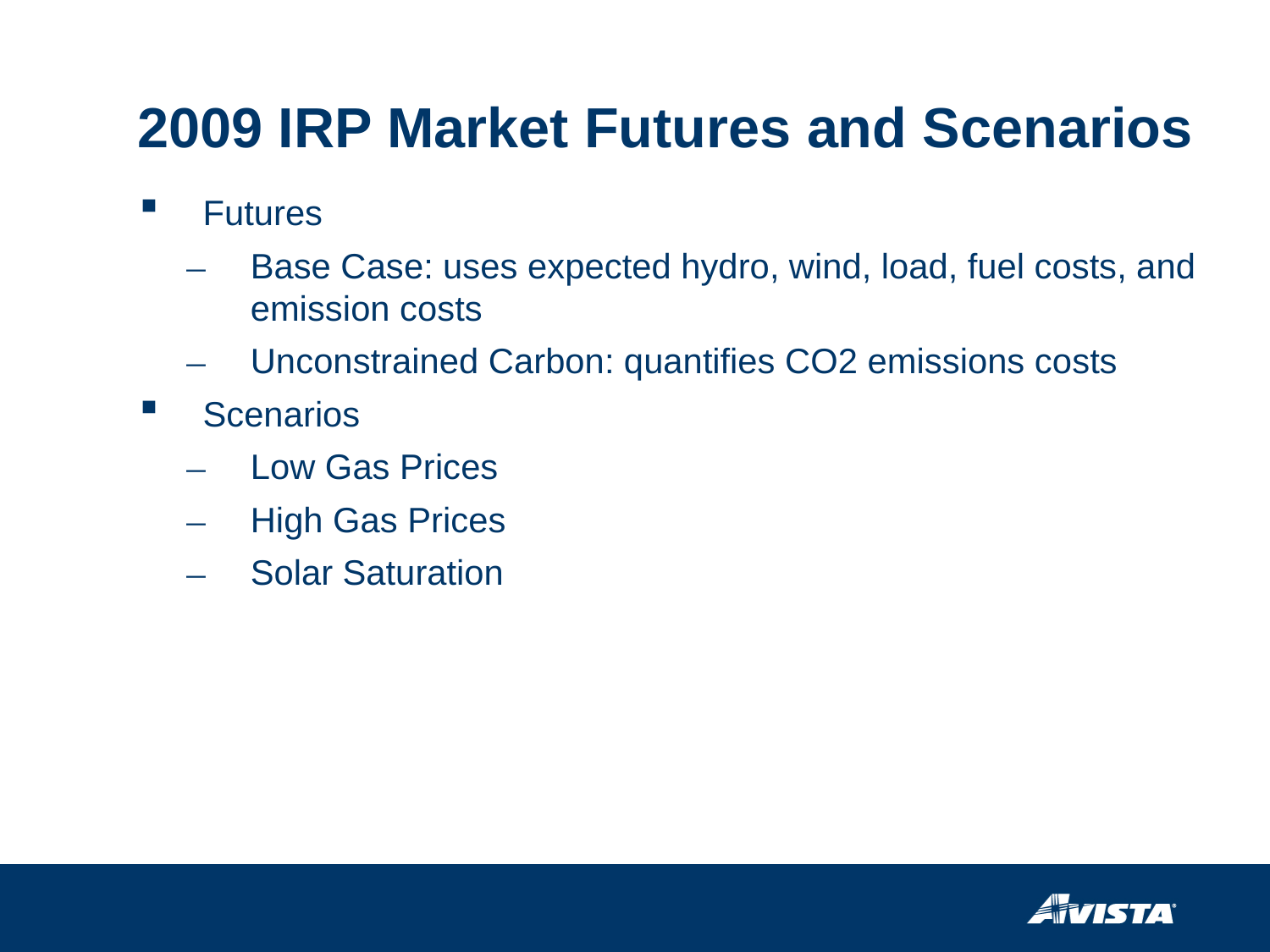

# 2009 IRP Market Futures and Scenarios
Futures
Base Case: uses expected hydro, wind, load, fuel costs, and emission costs
Unconstrained Carbon: quantifies CO2 emissions costs
Scenarios
Low Gas Prices
High Gas Prices
Solar Saturation